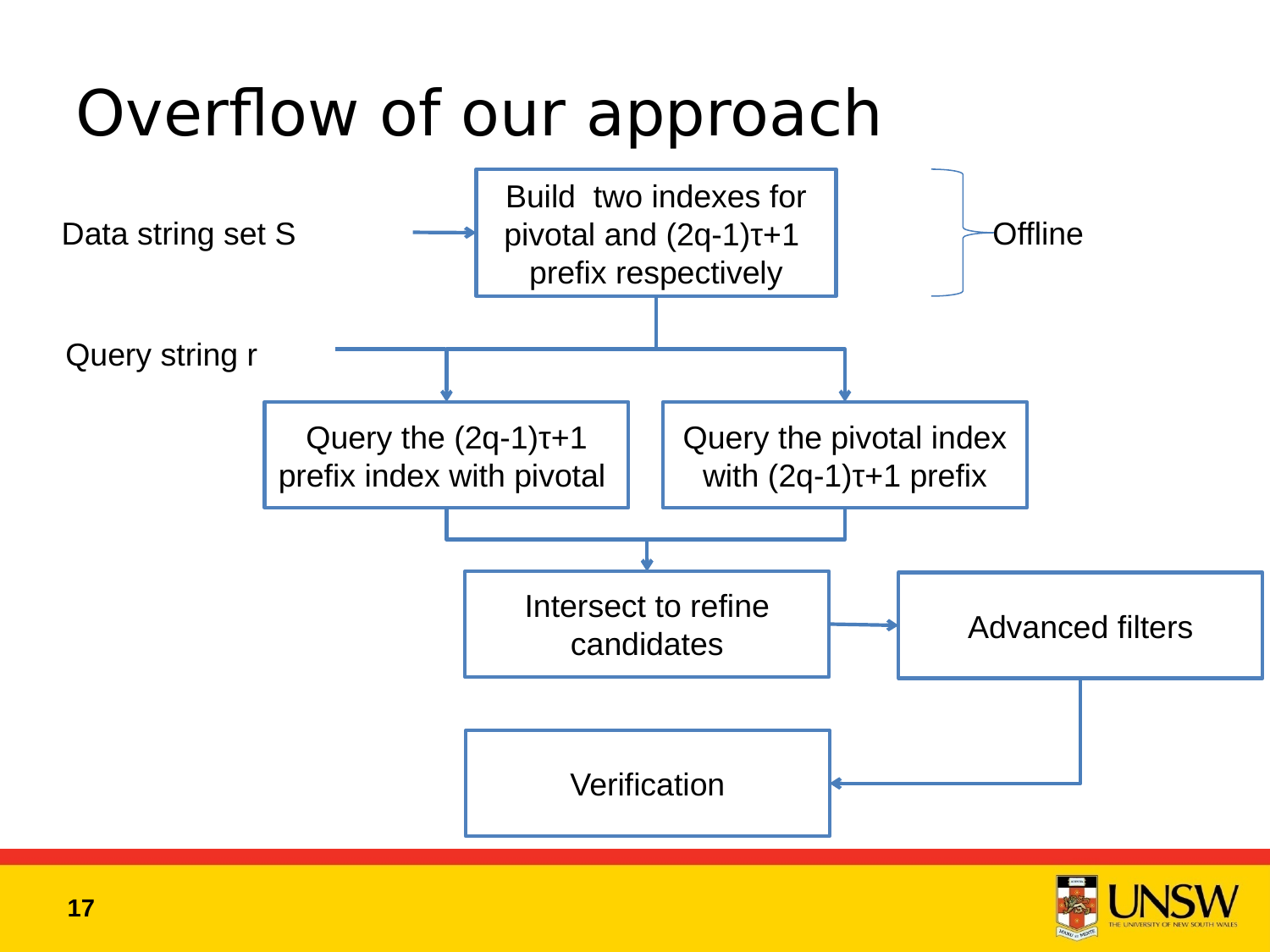

# Overflow of our approach
Build  two indexes for pivotal and (2q-1)τ+1  prefix respectively

Data string set S
Offline
Query string r
Query the (2q-1)τ+1 prefix index with pivotal
Query the pivotal index with (2q-1)τ+1 prefix
Intersect to refine candidates
Advanced filters
Verification